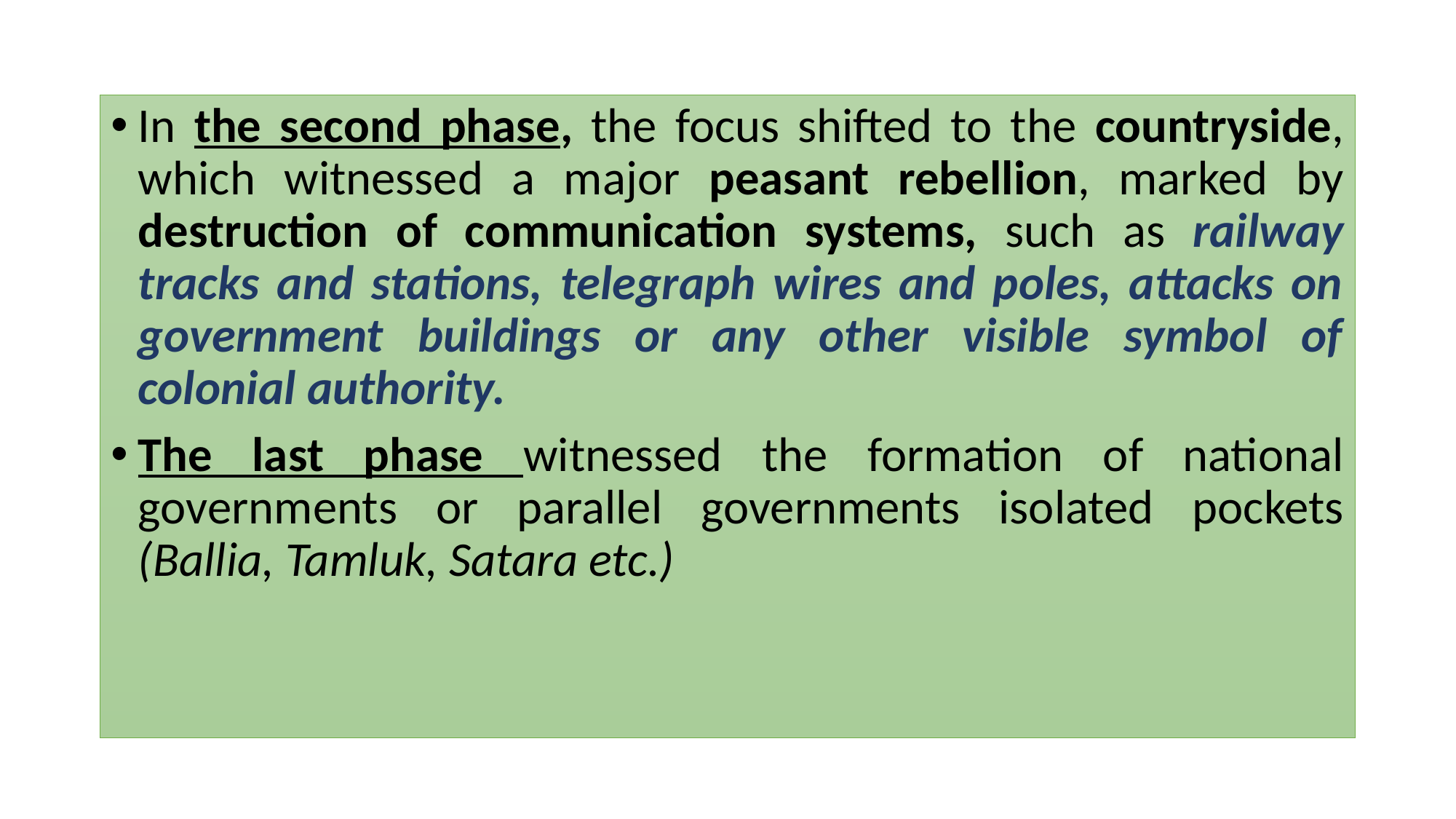

In the second phase, the focus shifted to the countryside, which witnessed a major peasant rebellion, marked by destruction of communication systems, such as railway tracks and stations, telegraph wires and poles, attacks on government buildings or any other visible symbol of colonial authority.
The last phase witnessed the formation of national governments or parallel governments isolated pockets (Ballia, Tamluk, Satara etc.)